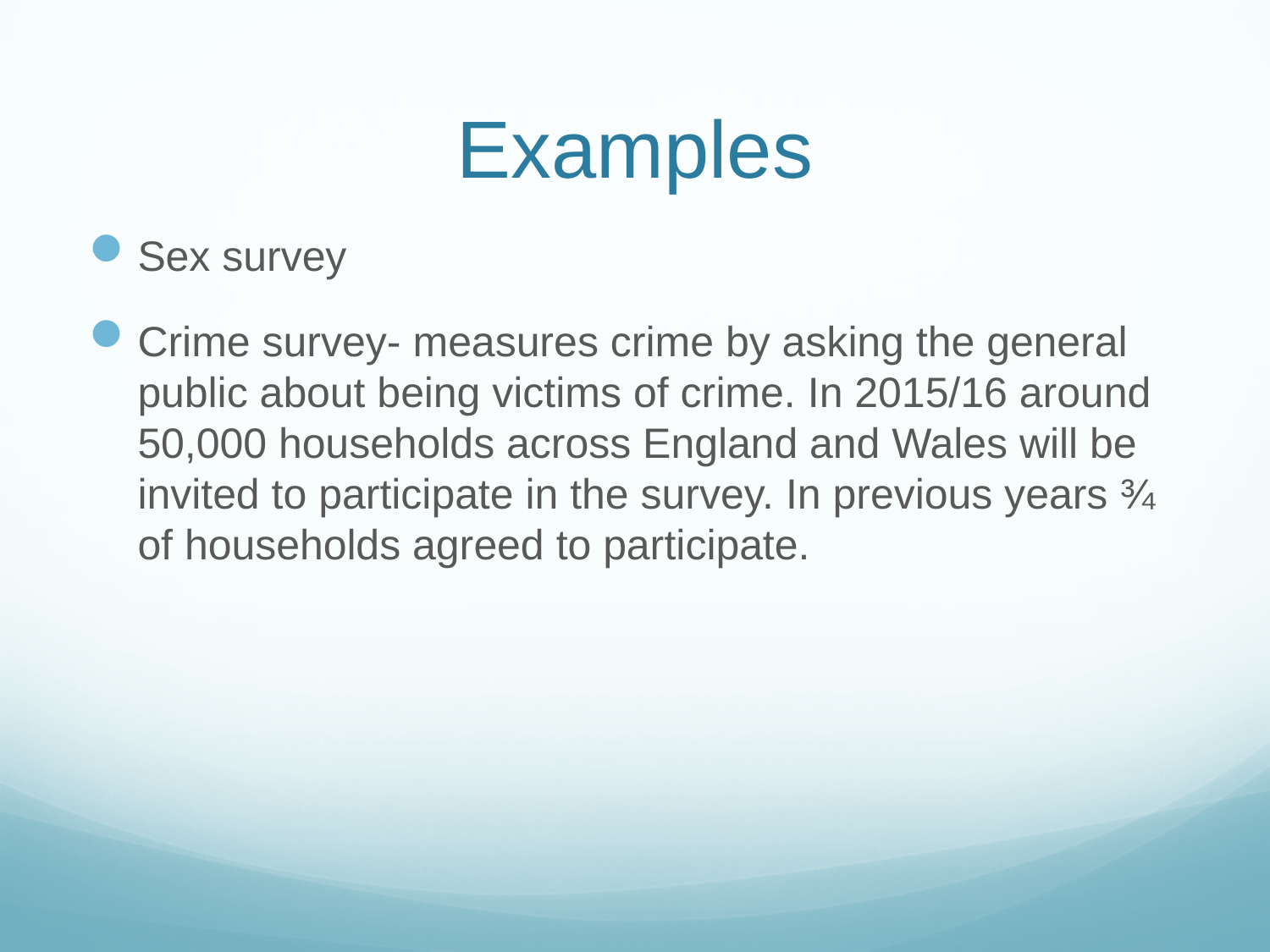

# Examples
Sex survey
Crime survey- measures crime by asking the general public about being victims of crime. In 2015/16 around 50,000 households across England and Wales will be invited to participate in the survey. In previous years ¾ of households agreed to participate.